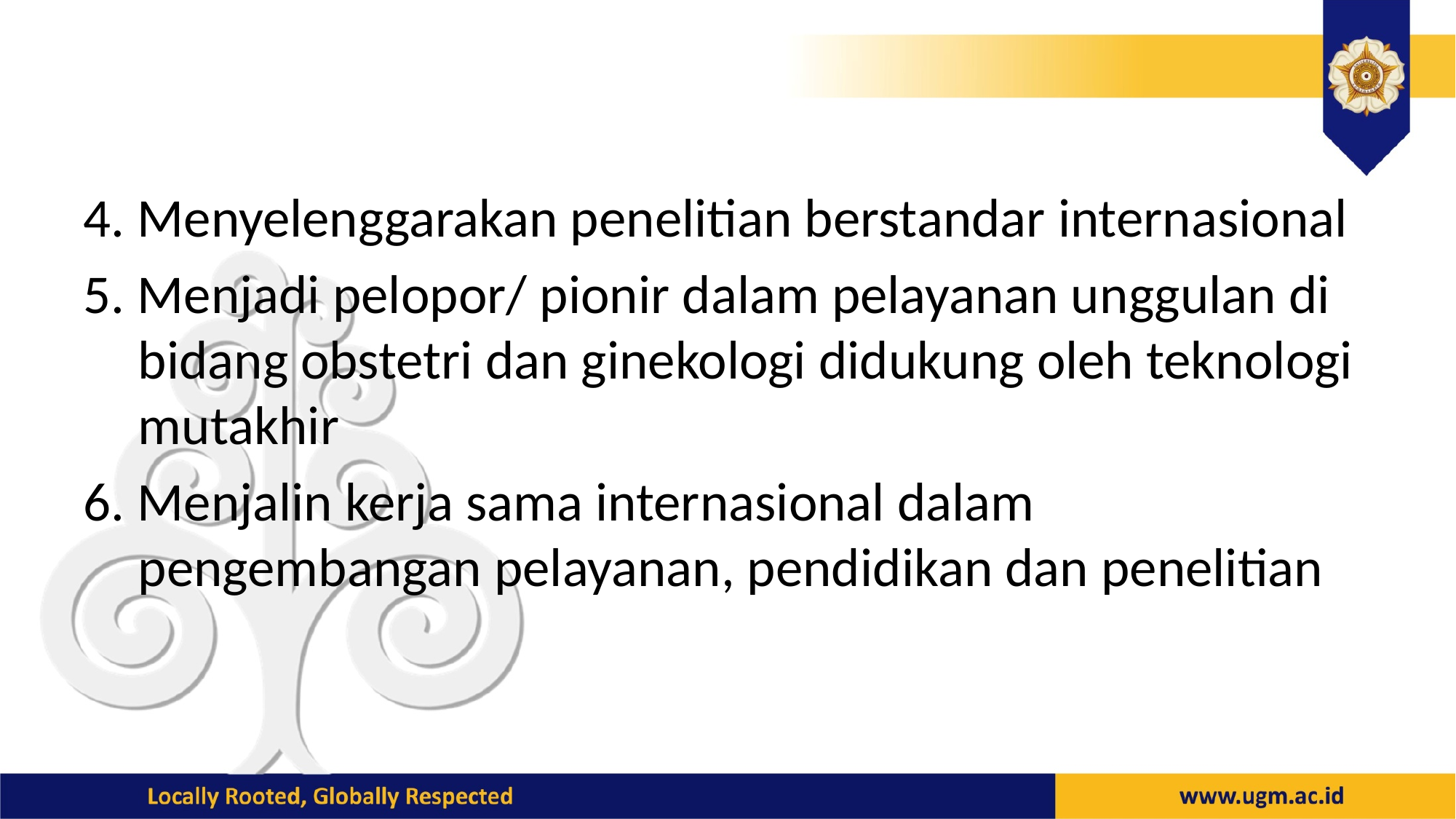

4. Menyelenggarakan penelitian berstandar internasional
5. Menjadi pelopor/ pionir dalam pelayanan unggulan di bidang obstetri dan ginekologi didukung oleh teknologi mutakhir
6. Menjalin kerja sama internasional dalam pengembangan pelayanan, pendidikan dan penelitian